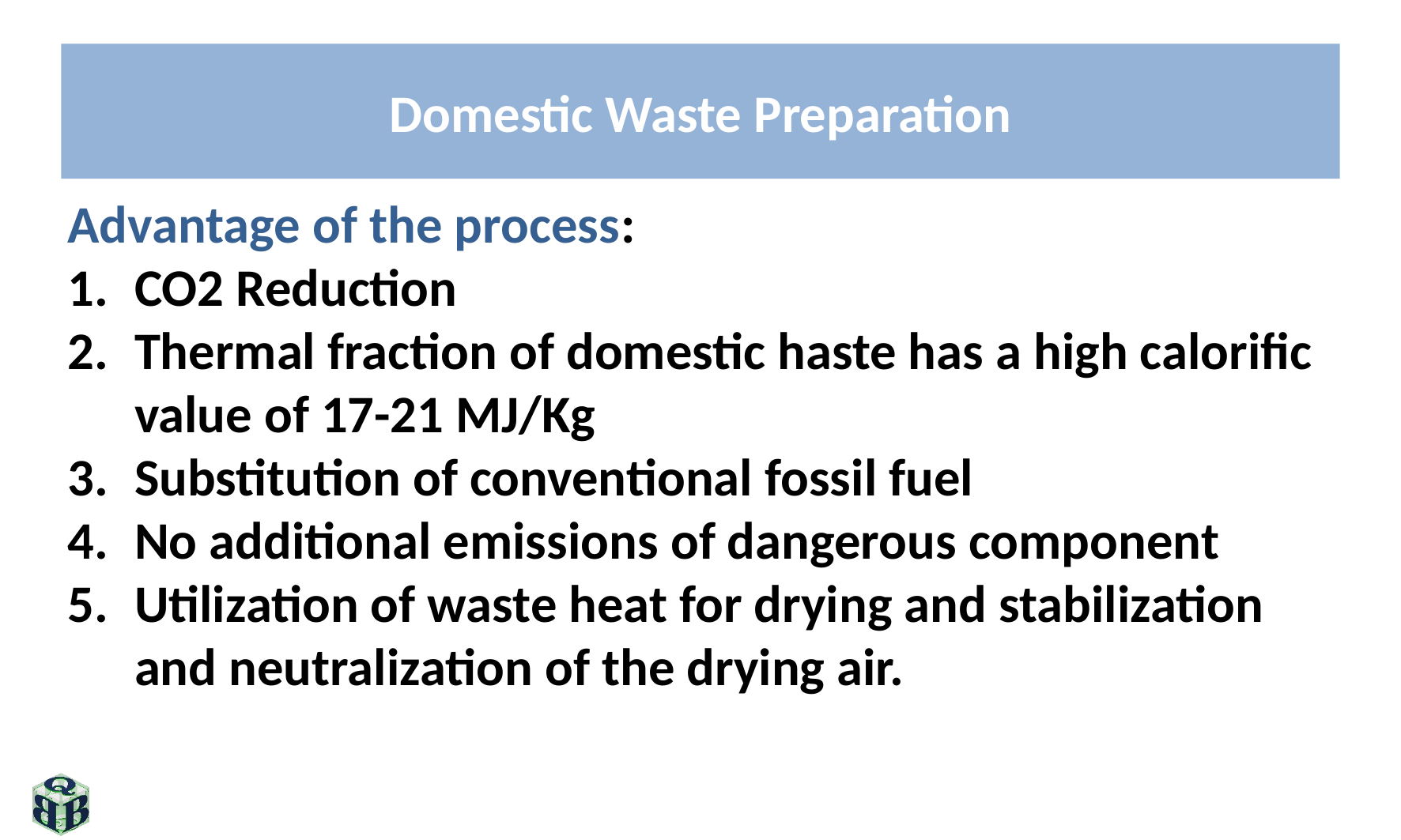

# Domestic Waste Preparation
Advantage of the process:
CO2 Reduction
Thermal fraction of domestic haste has a high calorific value of 17-21 MJ/Kg
Substitution of conventional fossil fuel
No additional emissions of dangerous component
Utilization of waste heat for drying and stabilization and neutralization of the drying air.